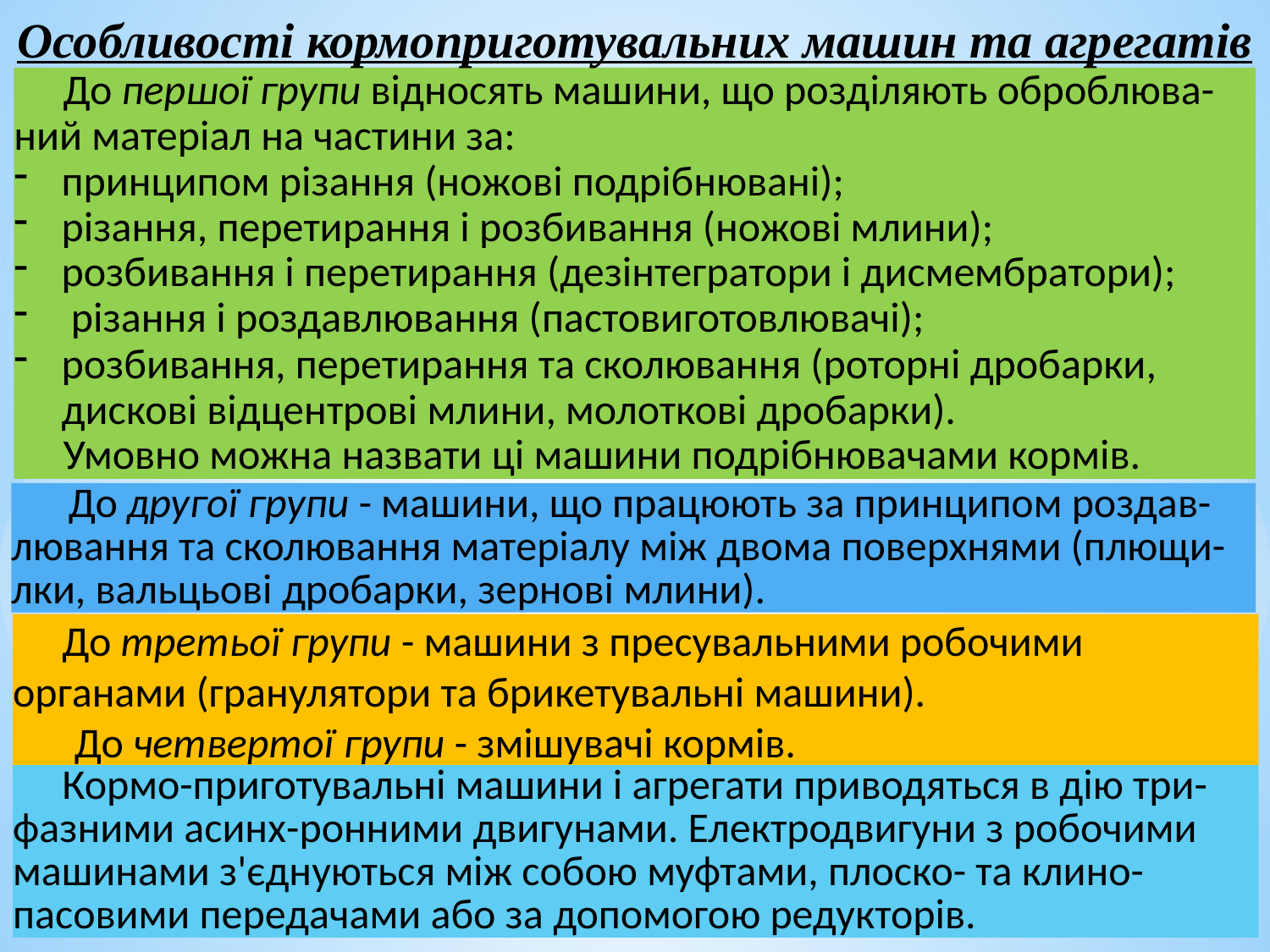

Особливості кормоприготувальних машин та агрегатів
До першої групи відносять машини, що розділяють оброб­люва-ний матеріал на частини за:
принципом різання (ножові подрібнювані);
різання, перетирання і розбивання (ножові млини);
розбивання і перетирання (дезінтегратори і дисмембратори);
 різання і роздавлювання (пастовиготовлювачі);
розбивання, перетирання та сколювання (роторні дробарки, дискові відцентрові млини, молоткові дробарки).
Умовно можна назвати ці машини подрібнювачами кормів.
      До другої групи - машини, що працюють за принципом роздав-лювання та сколювання матеріалу між двома поверхнями (плющи-лки, вальцьові дробарки, зернові млини).
До третьої групи - машини з пресувальними робочими органами (гранулятори та брикетувальні машини).
До четвертої групи - змішувачі кормів.
Кормо-приготувальні машини і агрегати приводяться в дію три-фазними асинх-ронними двигунами. Електродвигуни з робочими машинами з'єднуються між собою муфтами, плоско- та клино-пасовими передачами або за допомогою редукторів.